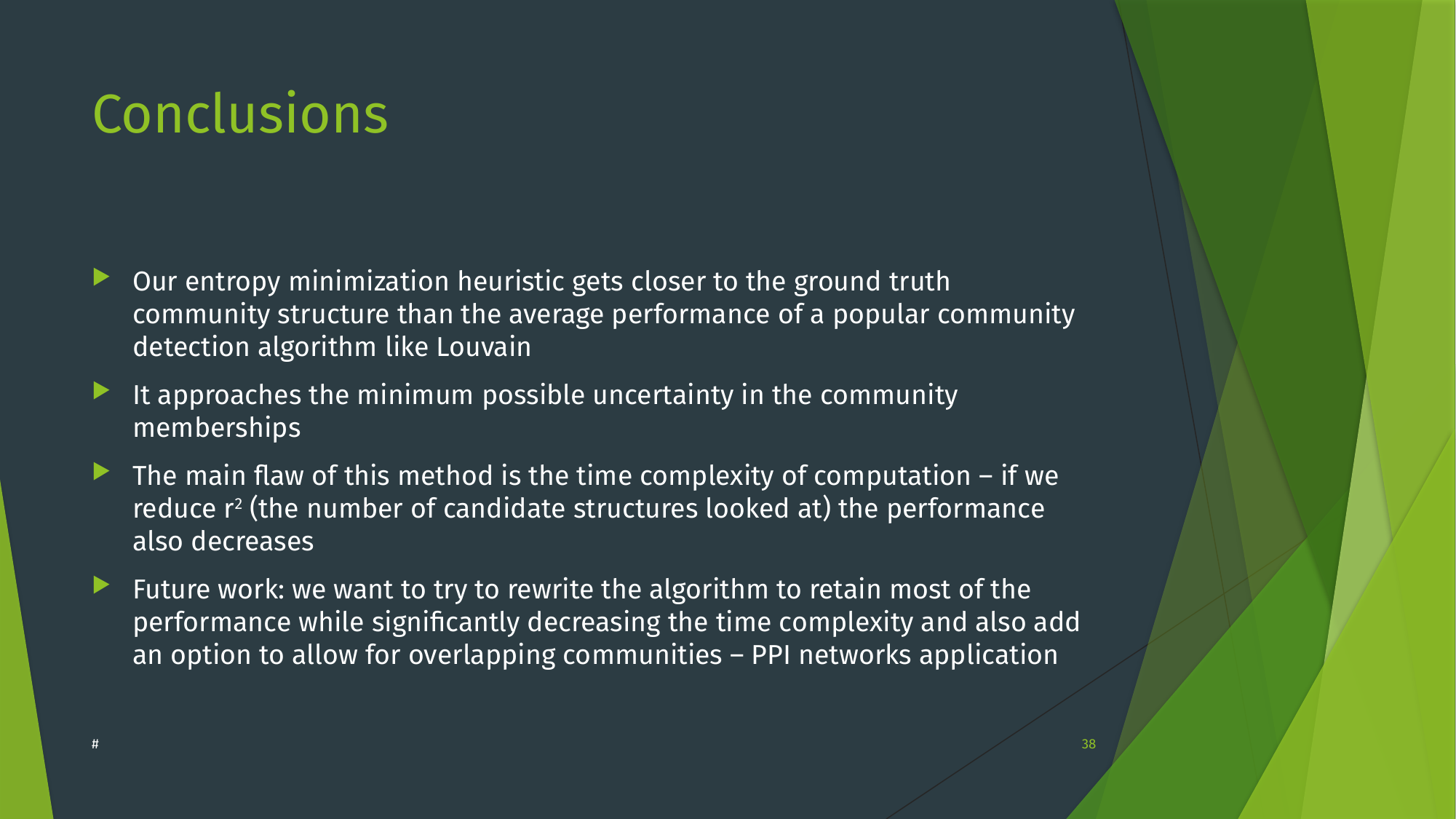

# Conclusions
Our entropy minimization heuristic gets closer to the ground truth community structure than the average performance of a popular community detection algorithm like Louvain
It approaches the minimum possible uncertainty in the community memberships
The main flaw of this method is the time complexity of computation – if we reduce r2 (the number of candidate structures looked at) the performance also decreases
Future work: we want to try to rewrite the algorithm to retain most of the performance while significantly decreasing the time complexity and also add an option to allow for overlapping communities – PPI networks application
#
38